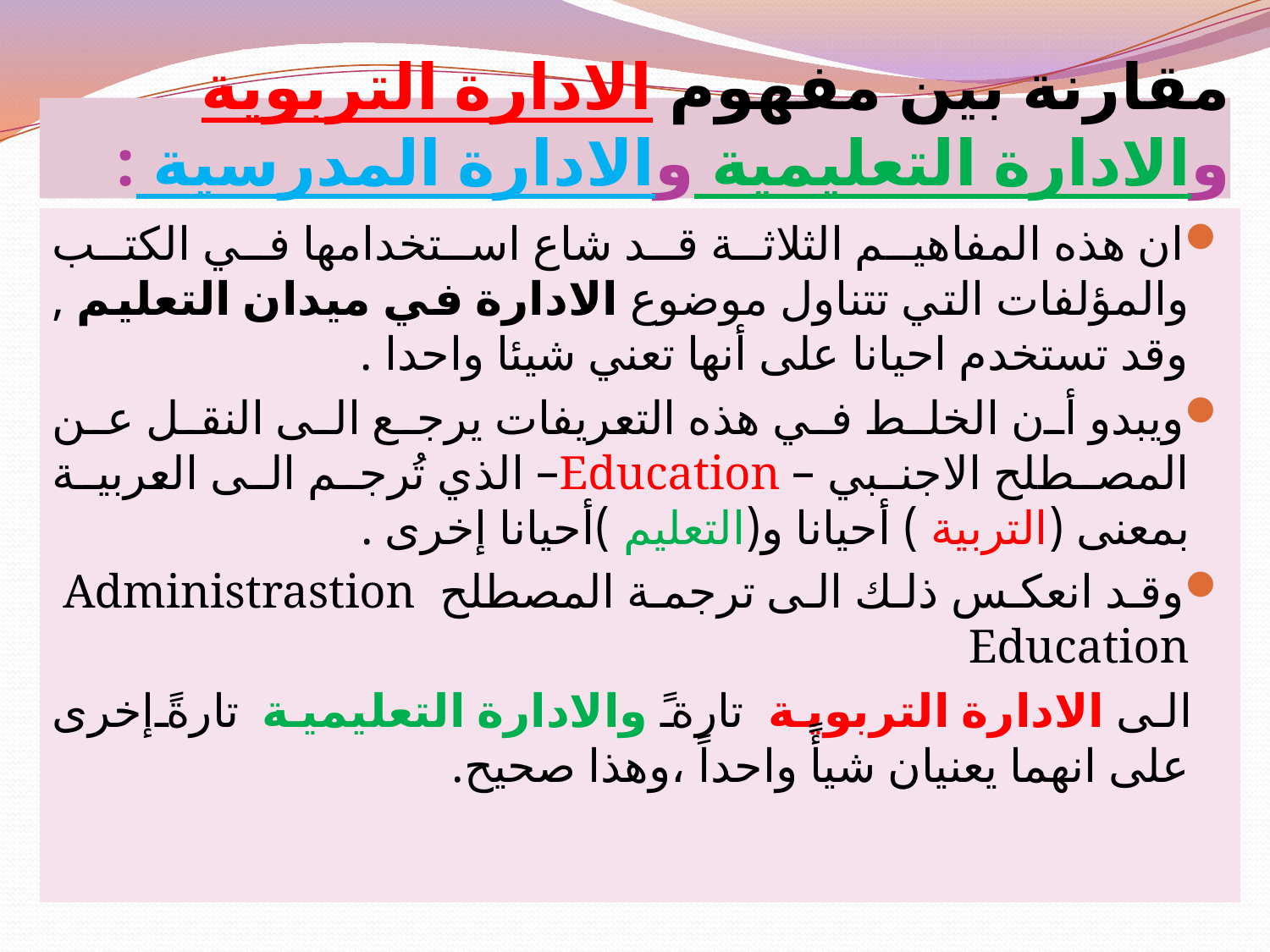

# مقارنة بين مفهوم الادارة التربوية والادارة التعليمية والادارة المدرسية :
ان هذه المفاهيم الثلاثة قد شاع استخدامها في الكتب والمؤلفات التي تتناول موضوع الادارة في ميدان التعليم , وقد تستخدم احيانا على أنها تعني شيئا واحدا .
ويبدو أن الخلط في هذه التعريفات يرجع الى النقل عن المصطلح الاجنبي – Education– الذي تُرجم الى العربية بمعنى (التربية ) أحيانا و(التعليم )أحيانا إخرى .
وقد انعكس ذلك الى ترجمة المصطلح  Administrastion Education
   الى الادارة التربوية  تارةً والادارة التعليمية تارةً إخرى على انهما يعنيان شيأً واحداً ،وهذا صحيح.